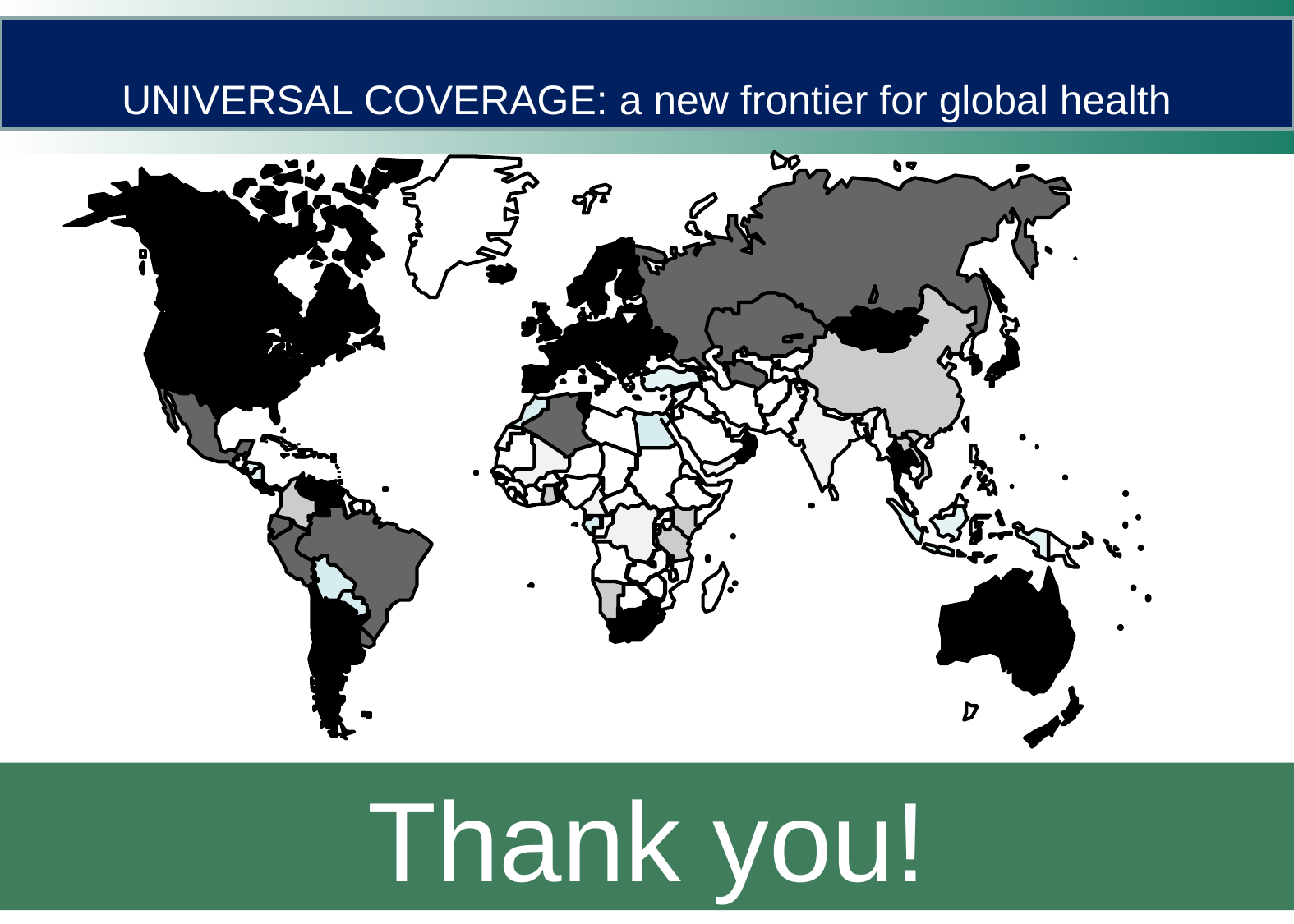

UNIVERSAL COVERAGE: a new frontier for global health

Positive

Thank you!
Negative